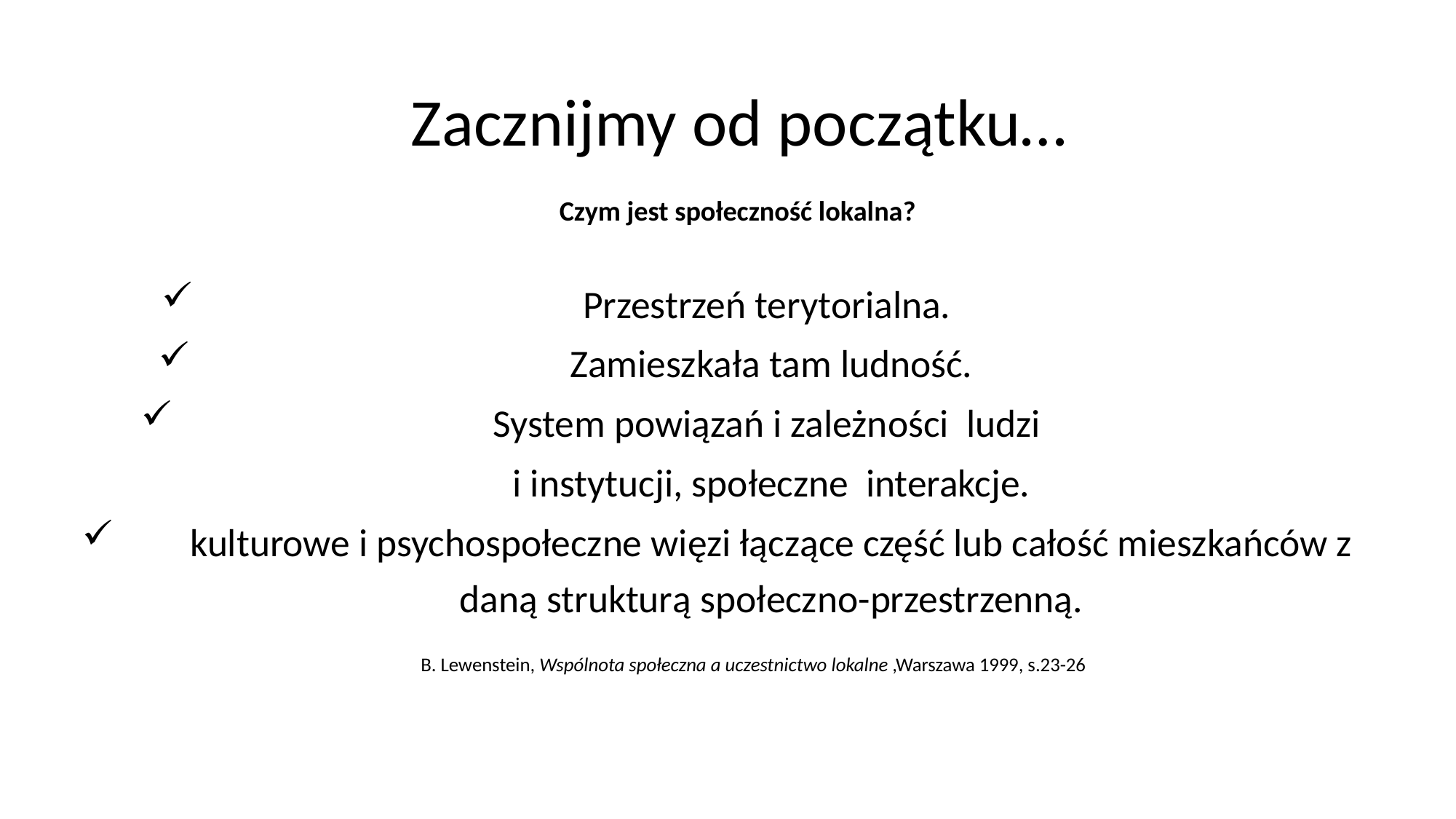

# Zacznijmy od początku…
Czym jest społeczność lokalna?

Przestrzeń terytorialna.
Zamieszkała tam ludność.
System powiązań i zależności  ludzi
	i instytucji, społeczne  interakcje.
kulturowe i psychospołeczne więzi łączące część lub całość mieszkańców z daną strukturą społeczno-przestrzenną.

B. Lewenstein, Wspólnota społeczna a uczestnictwo lokalne ,Warszawa 1999, s.23-26